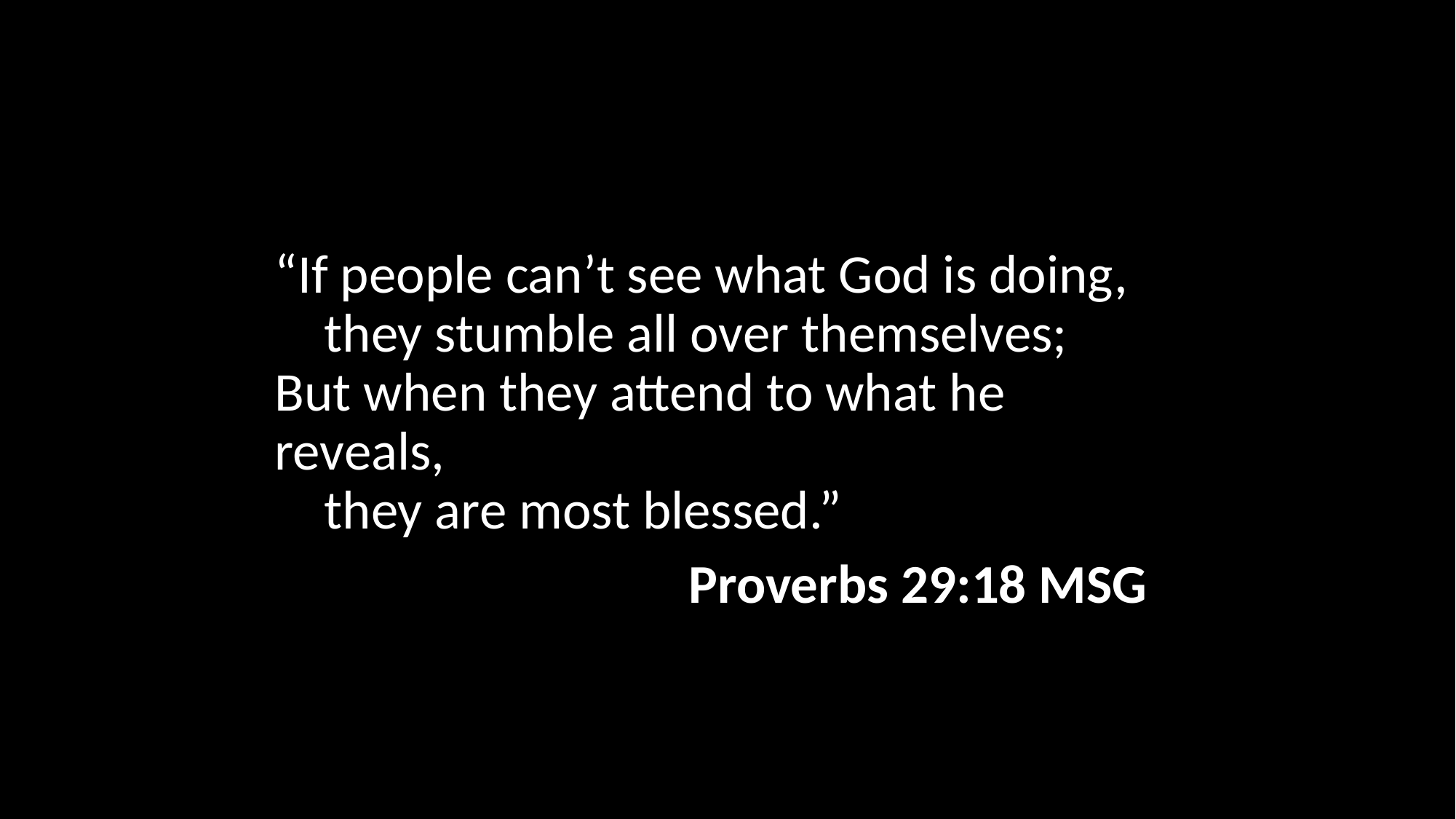

“If people can’t see what God is doing,
    they stumble all over themselves;
But when they attend to what he reveals,
    they are most blessed.”
			       Proverbs 29:18 MSG